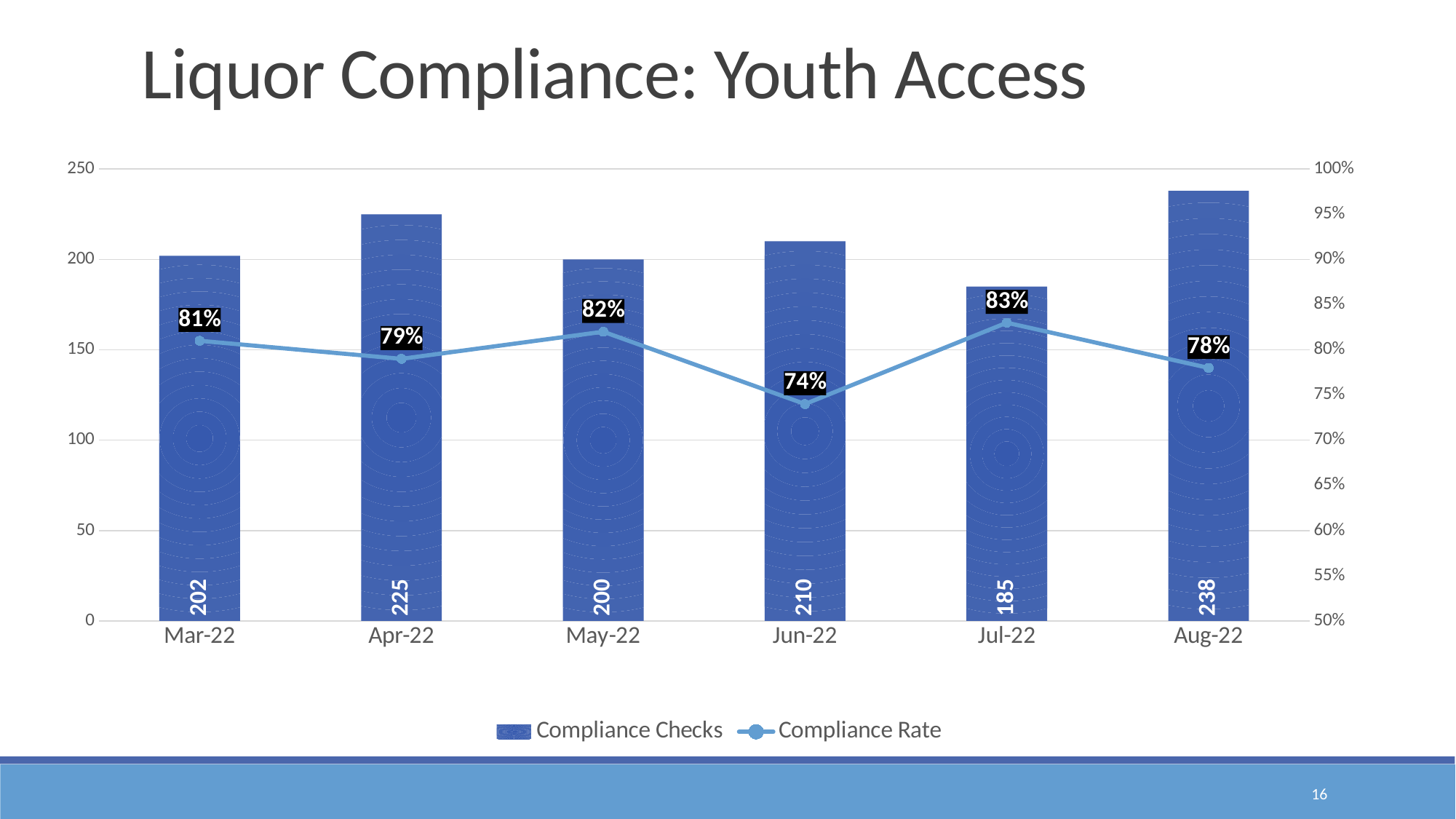

Liquor Compliance: Youth Access

### Chart

| Category | Compliance Checks | Compliance Rate |
|---|---|---|
| 44621 | 202.0 | 0.81 |
| 44652 | 225.0 | 0.79 |
| 44682 | 200.0 | 0.82 |
| 44713 | 210.0 | 0.74 |
| 44743 | 185.0 | 0.83 |
| 44774 | 238.0 | 0.78 |
16